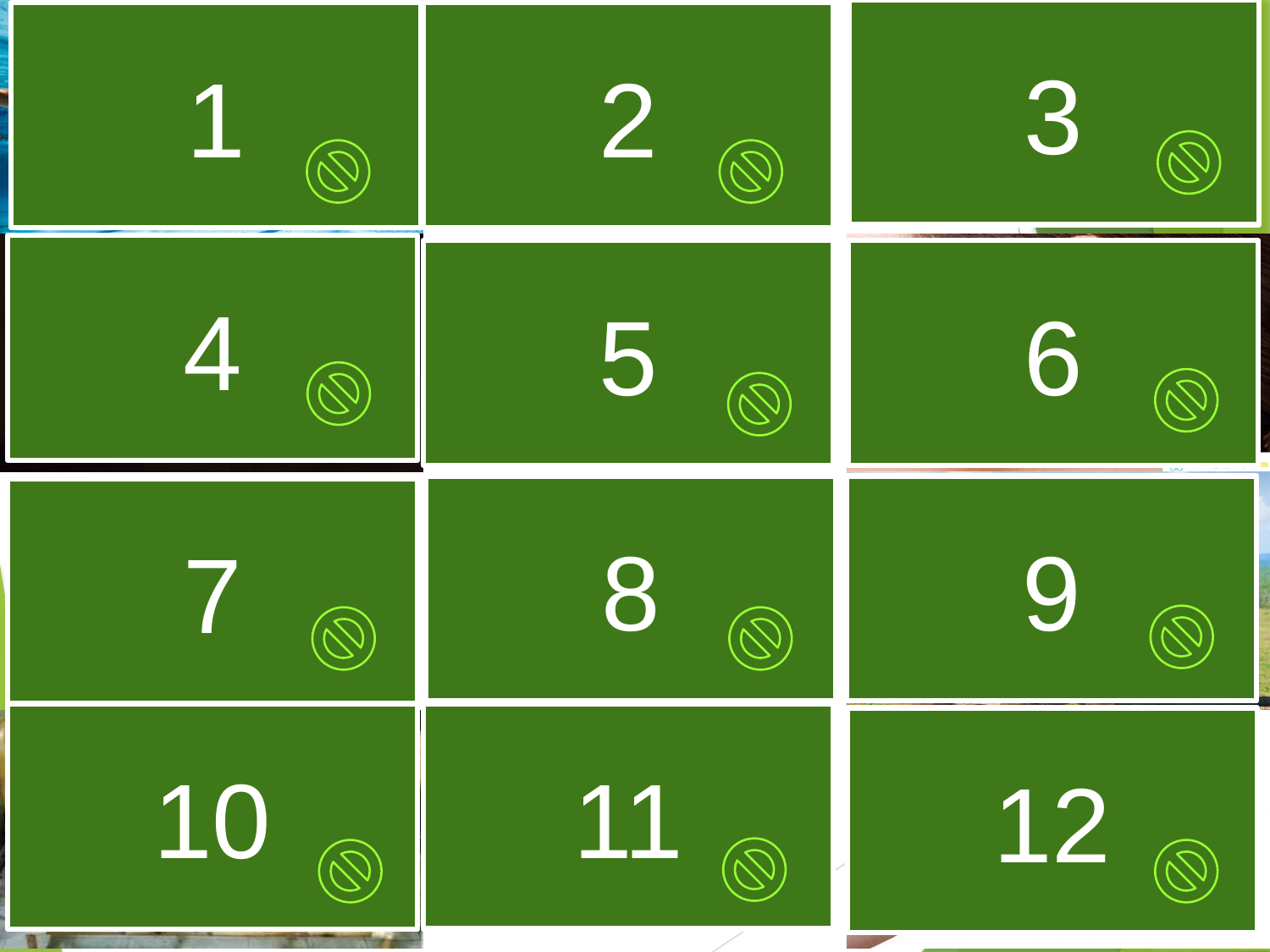

3
|  | Đèn cầy | Lỗ tai |
| --- | --- | --- |
|  | Con voi |  |
| Cái nôi | Bàn tay |  |
|  | Bơi lội |  |
1
2

4
5
6

8
9
7

11
10
12